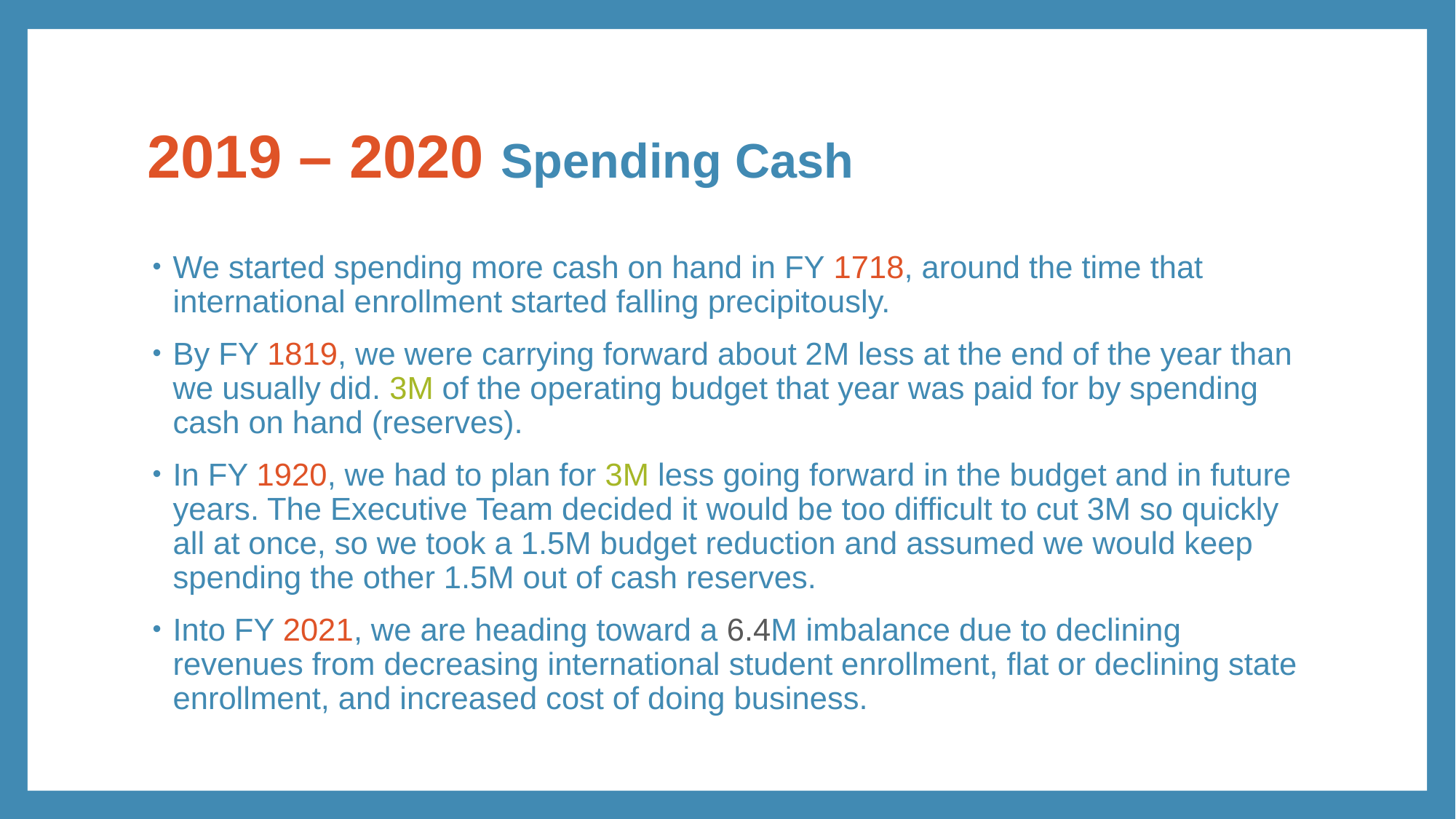

# 2019 – 2020 Spending Cash
We started spending more cash on hand in FY 1718, around the time that international enrollment started falling precipitously.
By FY 1819, we were carrying forward about 2M less at the end of the year than we usually did. 3M of the operating budget that year was paid for by spending cash on hand (reserves).
In FY 1920, we had to plan for 3M less going forward in the budget and in future years. The Executive Team decided it would be too difficult to cut 3M so quickly all at once, so we took a 1.5M budget reduction and assumed we would keep spending the other 1.5M out of cash reserves.
Into FY 2021, we are heading toward a 6.4M imbalance due to declining revenues from decreasing international student enrollment, flat or declining state enrollment, and increased cost of doing business.